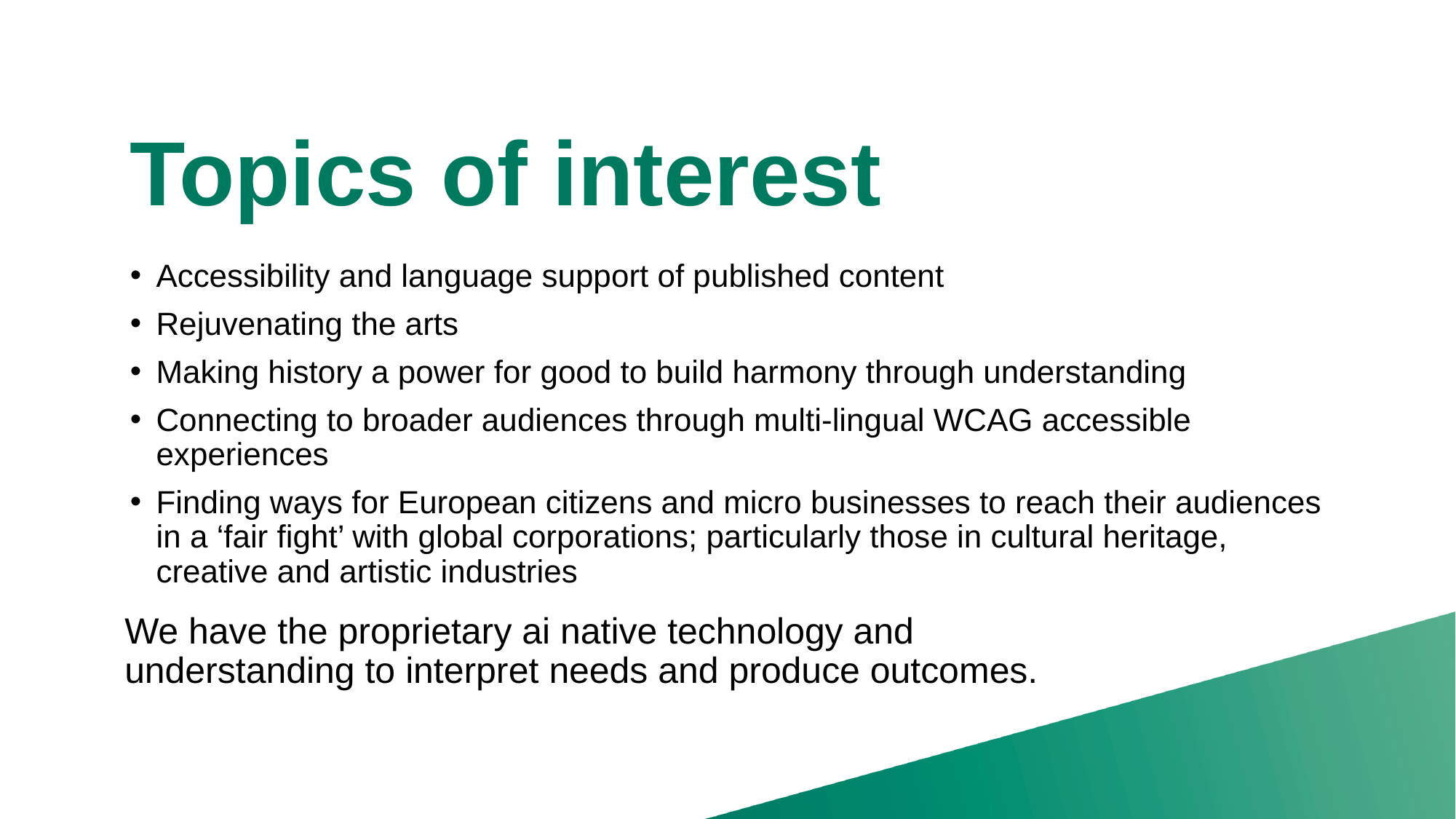

# Topics of interest
Accessibility and language support of published content
Rejuvenating the arts
Making history a power for good to build harmony through understanding
Connecting to broader audiences through multi-lingual WCAG accessible experiences
Finding ways for European citizens and micro businesses to reach their audiences in a ‘fair fight’ with global corporations; particularly those in cultural heritage, creative and artistic industries

We have the proprietary ai native technology and understanding to interpret needs and produce outcomes.